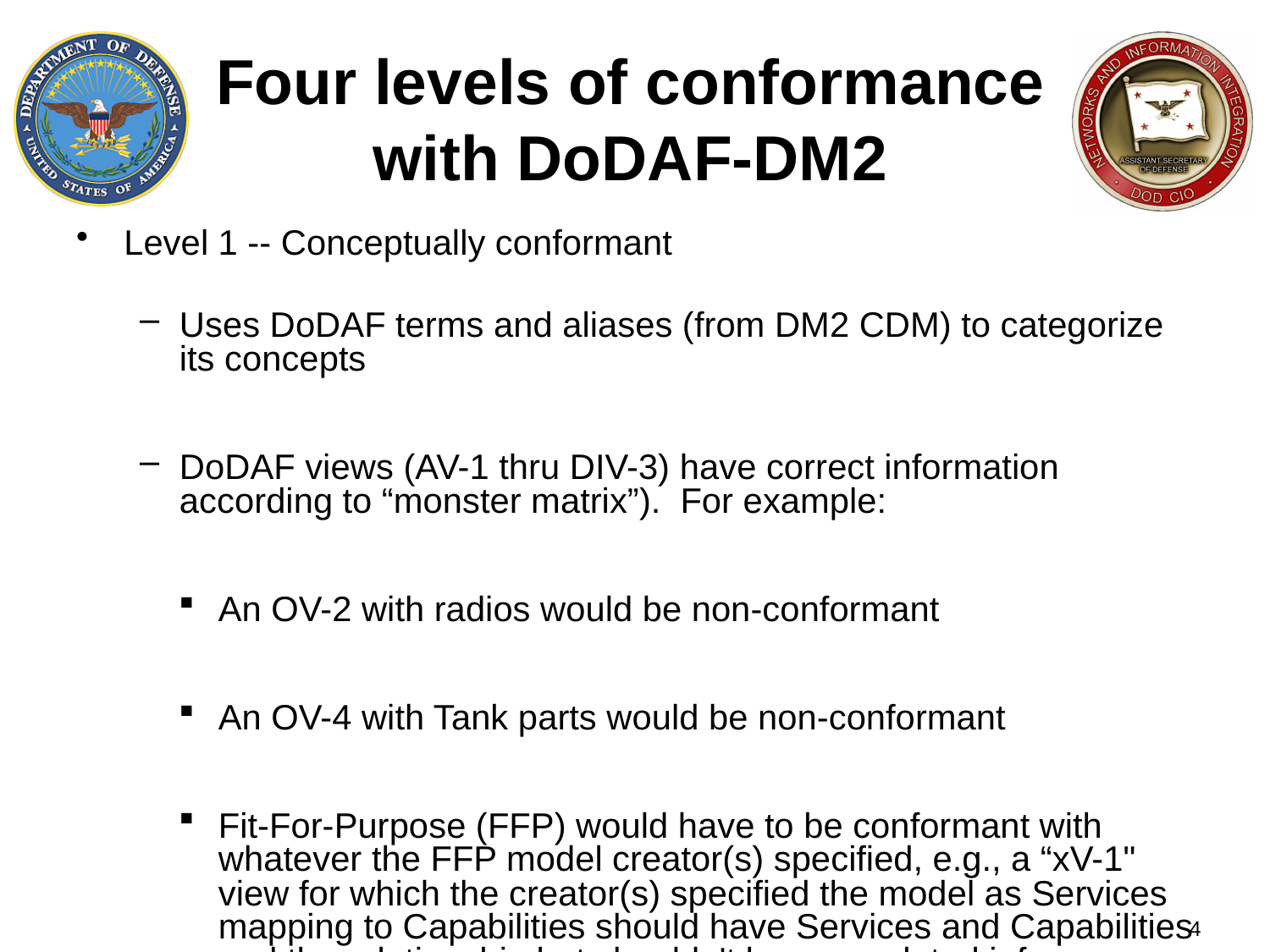

# Four levels of conformance with DoDAF-DM2
Level 1 -- Conceptually conformant

Uses DoDAF terms and aliases (from DM2 CDM) to categorize its concepts

DoDAF views (AV-1 thru DIV-3) have correct information according to “monster matrix”).  For example:

An OV-2 with radios would be non-conformant

An OV-4 with Tank parts would be non-conformant

Fit-For-Purpose (FFP) would have to be conformant with whatever the FFP model creator(s) specified, e.g., a “xV-1" view for which the creator(s) specified the model as Services mapping to Capabilities should have Services and Capabilities and the relationship but shouldn't have unrelated info
4